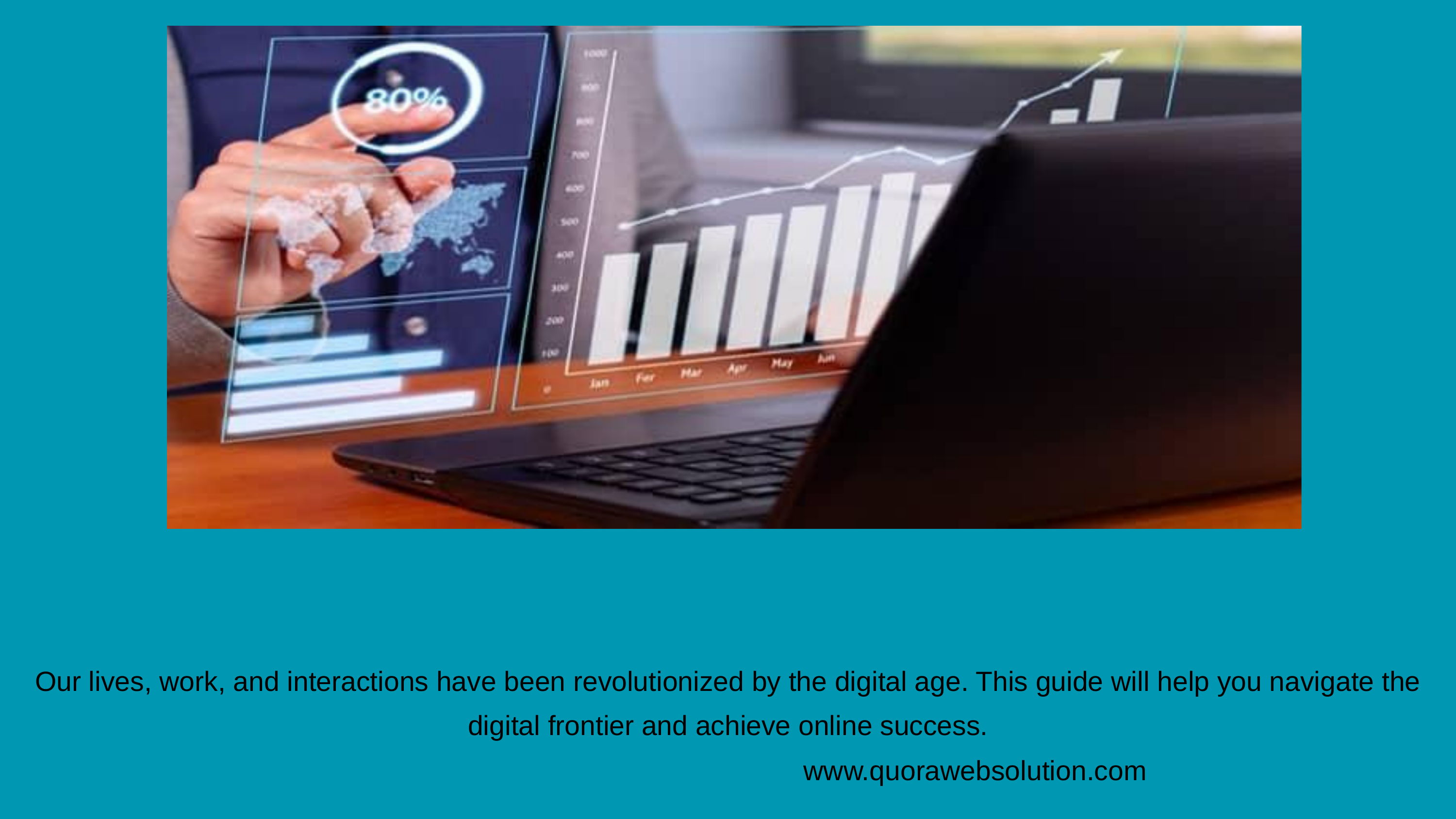

Our lives, work, and interactions have been revolutionized by the digital age. This guide will help you navigate the digital frontier and achieve online success.
www.quorawebsolution.com